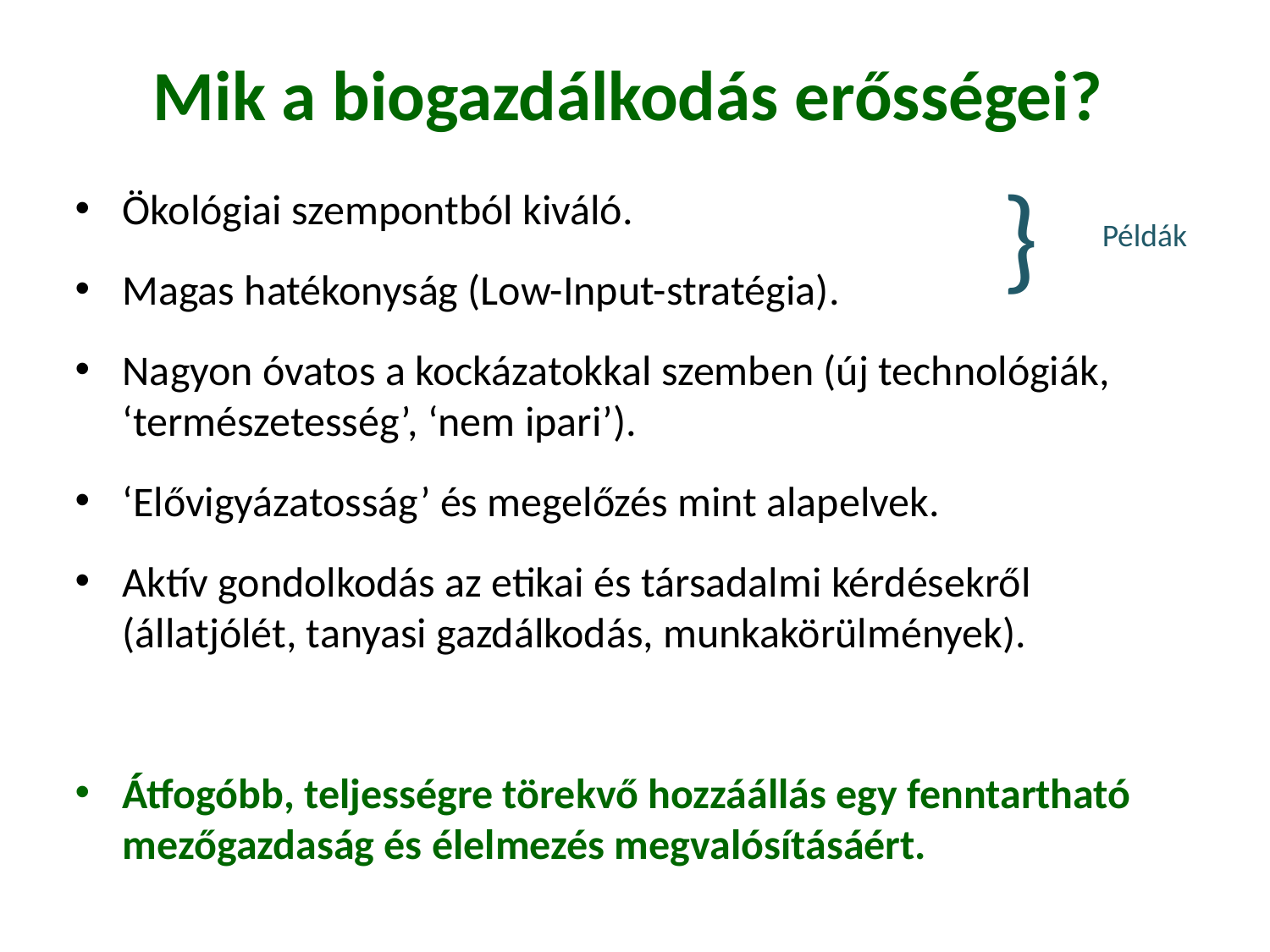

Mik a biogazdálkodás erősségei?
}
Ökológiai szempontból kiváló.
Magas hatékonyság (Low-Input-stratégia).
Nagyon óvatos a kockázatokkal szemben (új technológiák, ‘természetesség’, ‘nem ipari’).
‘Elővigyázatosság’ és megelőzés mint alapelvek.
Aktív gondolkodás az etikai és társadalmi kérdésekről (állatjólét, tanyasi gazdálkodás, munkakörülmények).

Átfogóbb, teljességre törekvő hozzáállás egy fenntartható mezőgazdaság és élelmezés megvalósításáért.
Példák